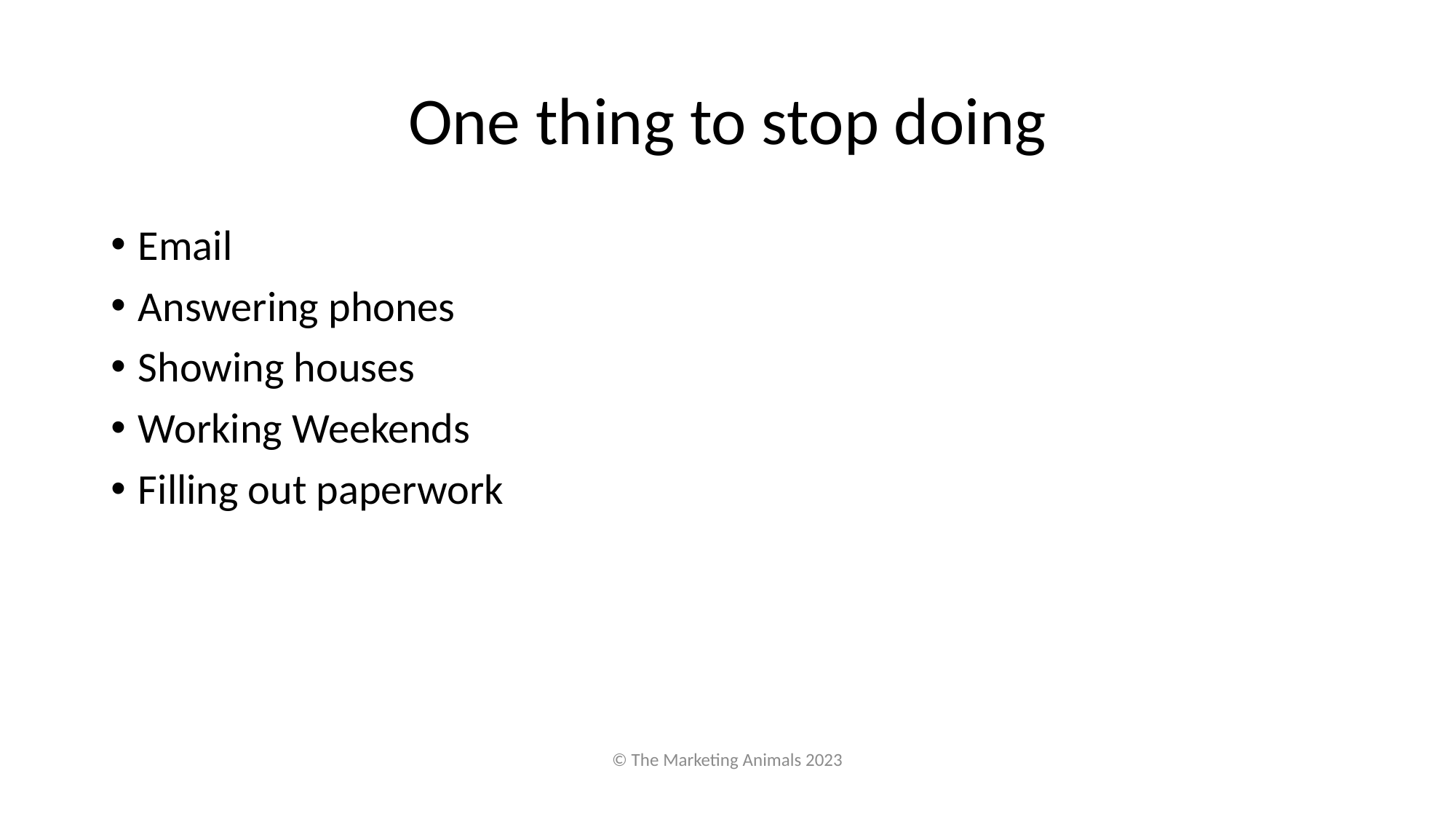

# One thing to stop doing
Email
Answering phones
Showing houses
Working Weekends
Filling out paperwork

© The Marketing Animals 2023